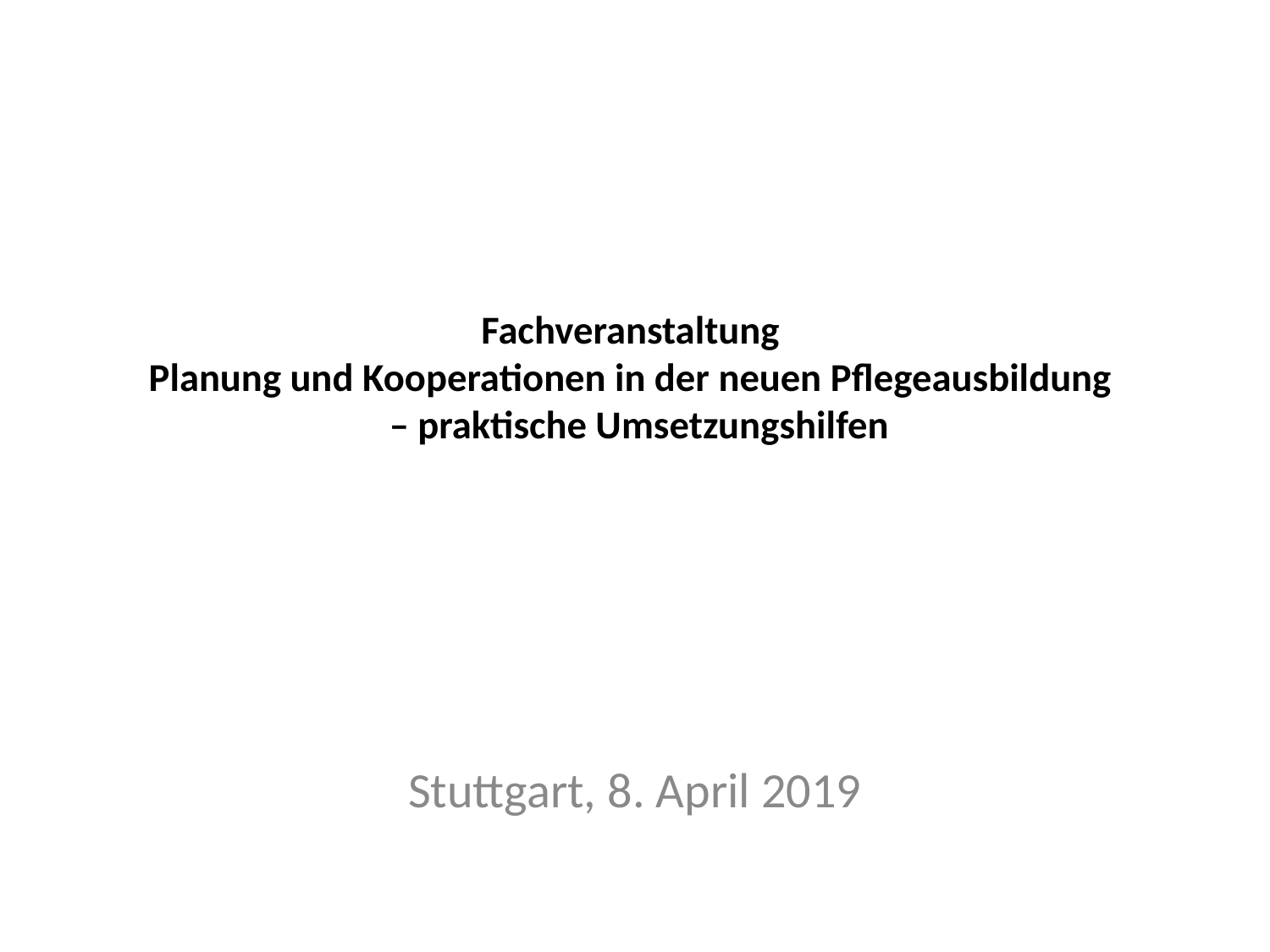

# Fachveranstaltung Planung und Kooperationen in der neuen Pflegeausbildung – praktische Umsetzungshilfen
Stuttgart, 8. April 2019